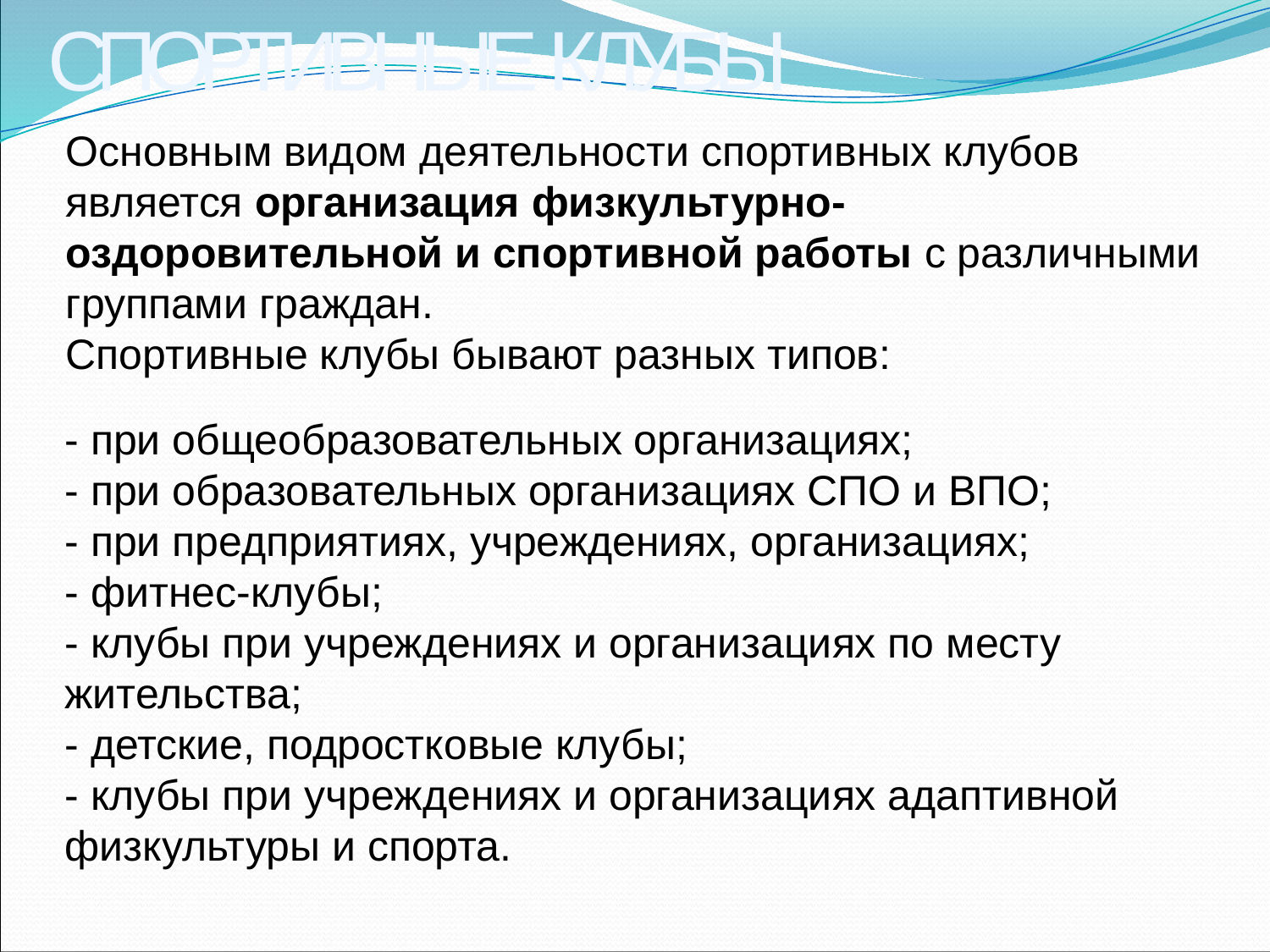

СПОРТИВНЫЕ  КЛУБЫ
Основным видом деятельности спортивных клубов является организация физкультурно-оздоровительной и спортивной работы с различными группами граждан.
Спортивные клубы бывают разных типов:
- при общеобразовательных организациях;
- при образовательных организациях СПО и ВПО;
- при предприятиях, учреждениях, организациях;
- фитнес-клубы;
- клубы при учреждениях и организациях по месту жительства;
- детские, подростковые клубы;
- клубы при учреждениях и организациях адаптивной физкультуры и спорта.